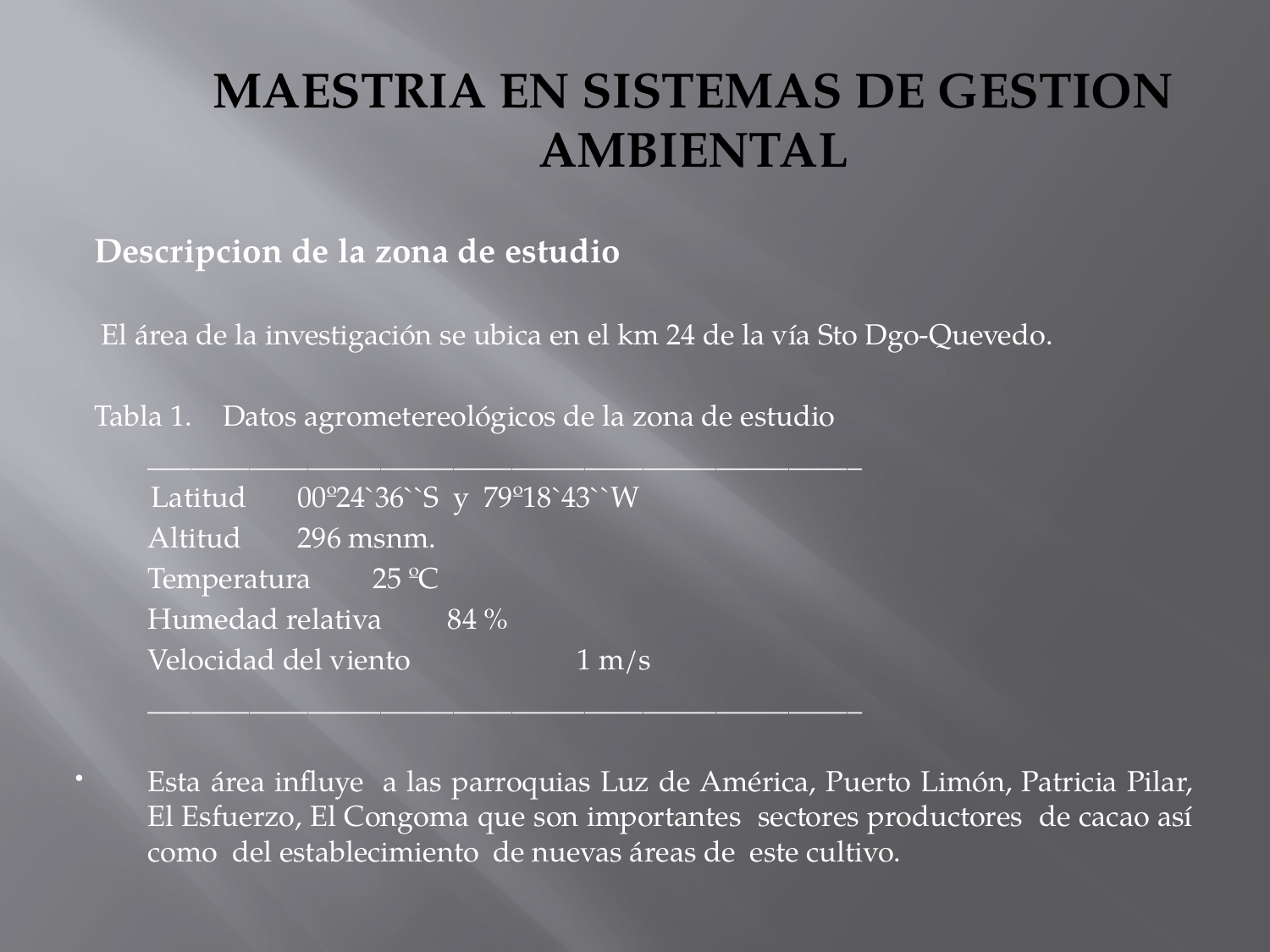

# MAESTRIA EN SISTEMAS DE GESTION AMBIENTAL
Descripcion de la zona de estudio

 El área de la investigación se ubica en el km 24 de la vía Sto Dgo-Quevedo.

Tabla 1.	Datos agrometereológicos de la zona de estudio
	_________________________________________________
        Latitud		00º24`36``S  y  79º18`43``W
	Altitud			296 msnm.
	Temperatura		25 ºC
	Humedad relativa		84 %
	Velocidad del viento	                  1 m/s
	_________________________________________________

Esta área influye  a las parroquias Luz de América, Puerto Limón, Patricia Pilar, El Esfuerzo, El Congoma que son importantes  sectores productores  de cacao así como  del establecimiento  de nuevas áreas de  este cultivo.